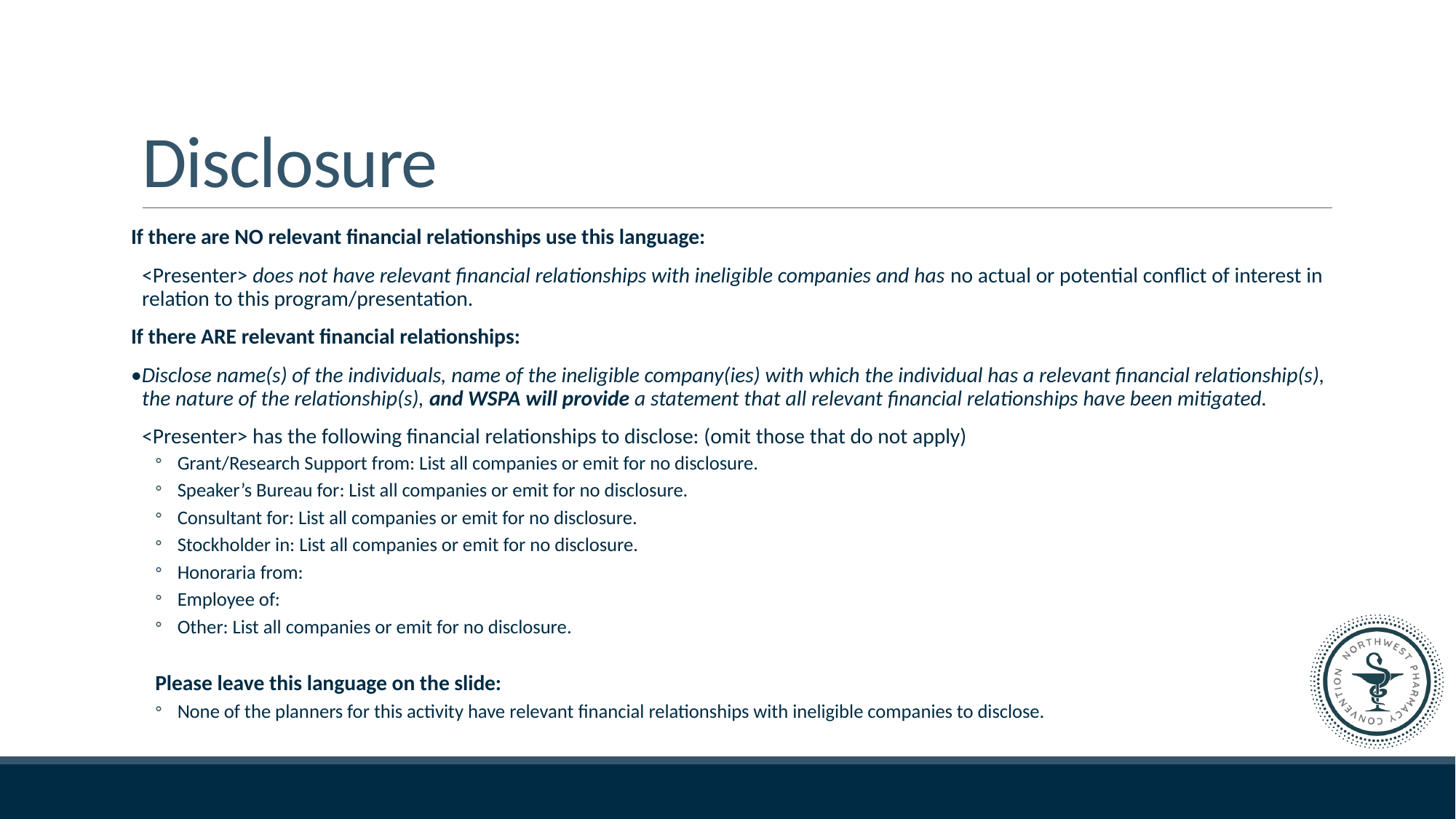

# Disclosure
If there are NO relevant financial relationships use this language:
<Presenter> does not have relevant financial relationships with ineligible companies and has no actual or potential conflict of interest in relation to this program/presentation.
If there ARE relevant financial relationships:
•Disclose name(s) of the individuals, name of the ineligible company(ies) with which the individual has a relevant financial relationship(s), the nature of the relationship(s), and WSPA will provide a statement that all relevant financial relationships have been mitigated.
<Presenter> has the following financial relationships to disclose: (omit those that do not apply)
Grant/Research Support from: List all companies or emit for no disclosure.
Speaker’s Bureau for: List all companies or emit for no disclosure.
Consultant for: List all companies or emit for no disclosure.
Stockholder in: List all companies or emit for no disclosure.
Honoraria from:
Employee of:
Other: List all companies or emit for no disclosure.

Please leave this language on the slide:
None of the planners for this activity have relevant financial relationships with ineligible companies to disclose.